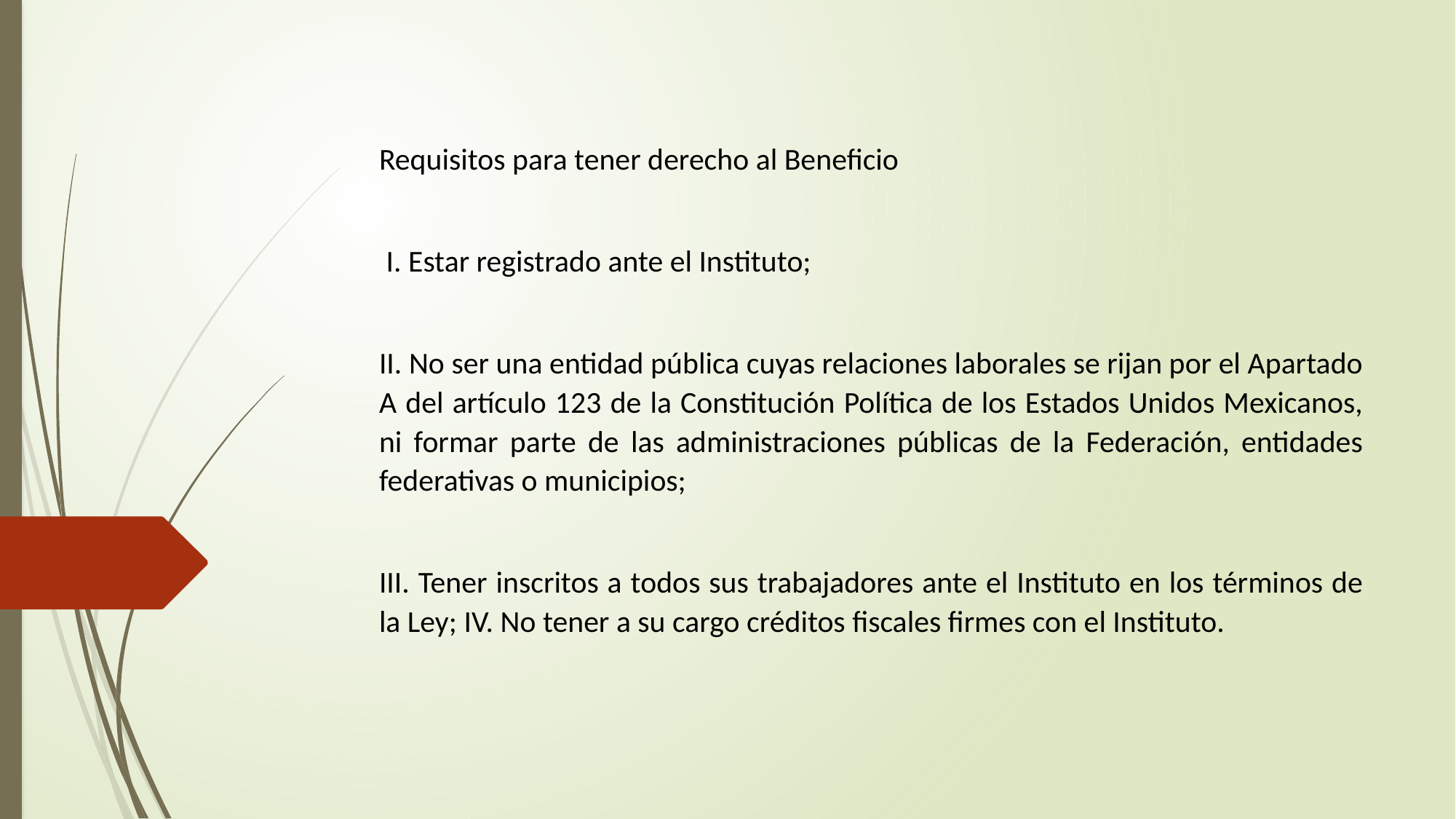

Requisitos para tener derecho al Beneficio

 I. Estar registrado ante el Instituto;

II. No ser una entidad pública cuyas relaciones laborales se rijan por el Apartado A del artículo 123 de la Constitución Política de los Estados Unidos Mexicanos, ni formar parte de las administraciones públicas de la Federación, entidades federativas o municipios;

III. Tener inscritos a todos sus trabajadores ante el Instituto en los términos de la Ley; IV. No tener a su cargo créditos fiscales firmes con el Instituto.